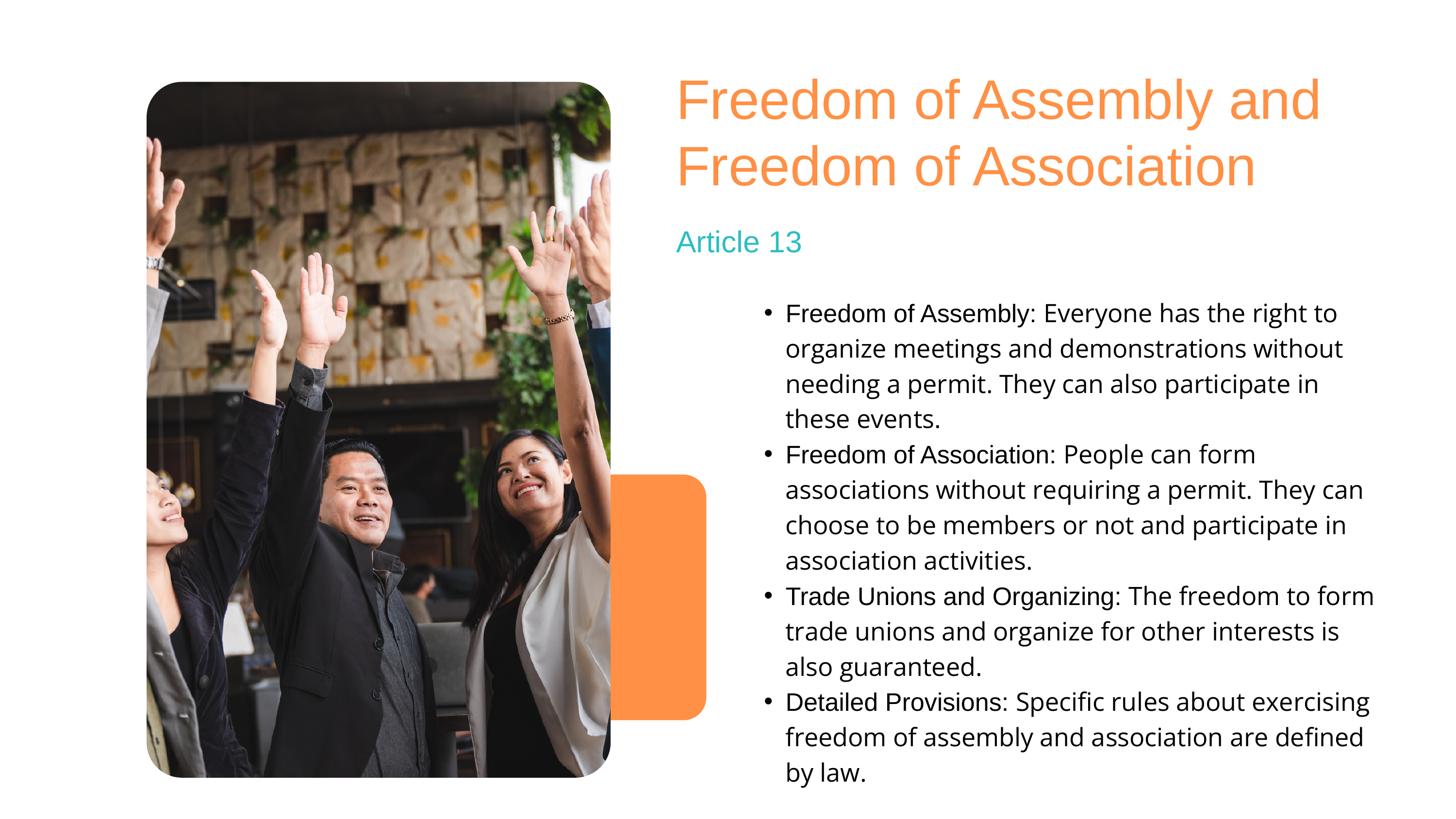

Freedom of Assembly and Freedom of Association

Article 13
Freedom of Assembly: Everyone has the right to organize meetings and demonstrations without needing a permit. They can also participate in these events.
Freedom of Association: People can form associations without requiring a permit. They can choose to be members or not and participate in association activities.
Trade Unions and Organizing: The freedom to form trade unions and organize for other interests is also guaranteed.
Detailed Provisions: Specific rules about exercising freedom of assembly and association are defined by law.